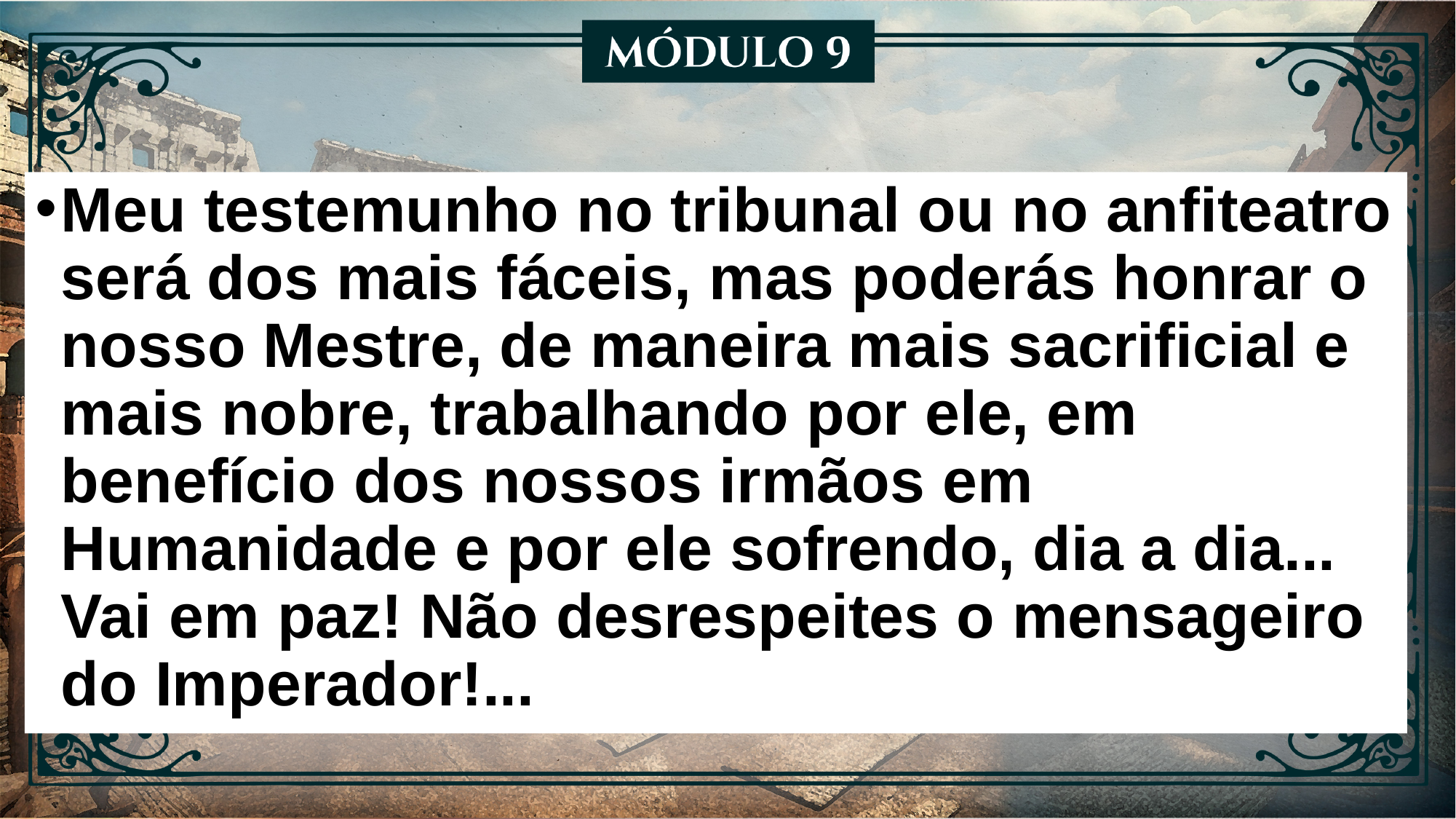

Meu testemunho no tribunal ou no anfiteatro será dos mais fáceis, mas poderás honrar o nosso Mestre, de maneira mais sacrificial e mais nobre, trabalhando por ele, em benefício dos nossos irmãos em Humanidade e por ele sofrendo, dia a dia... Vai em paz! Não desrespeites o mensageiro do Imperador!...